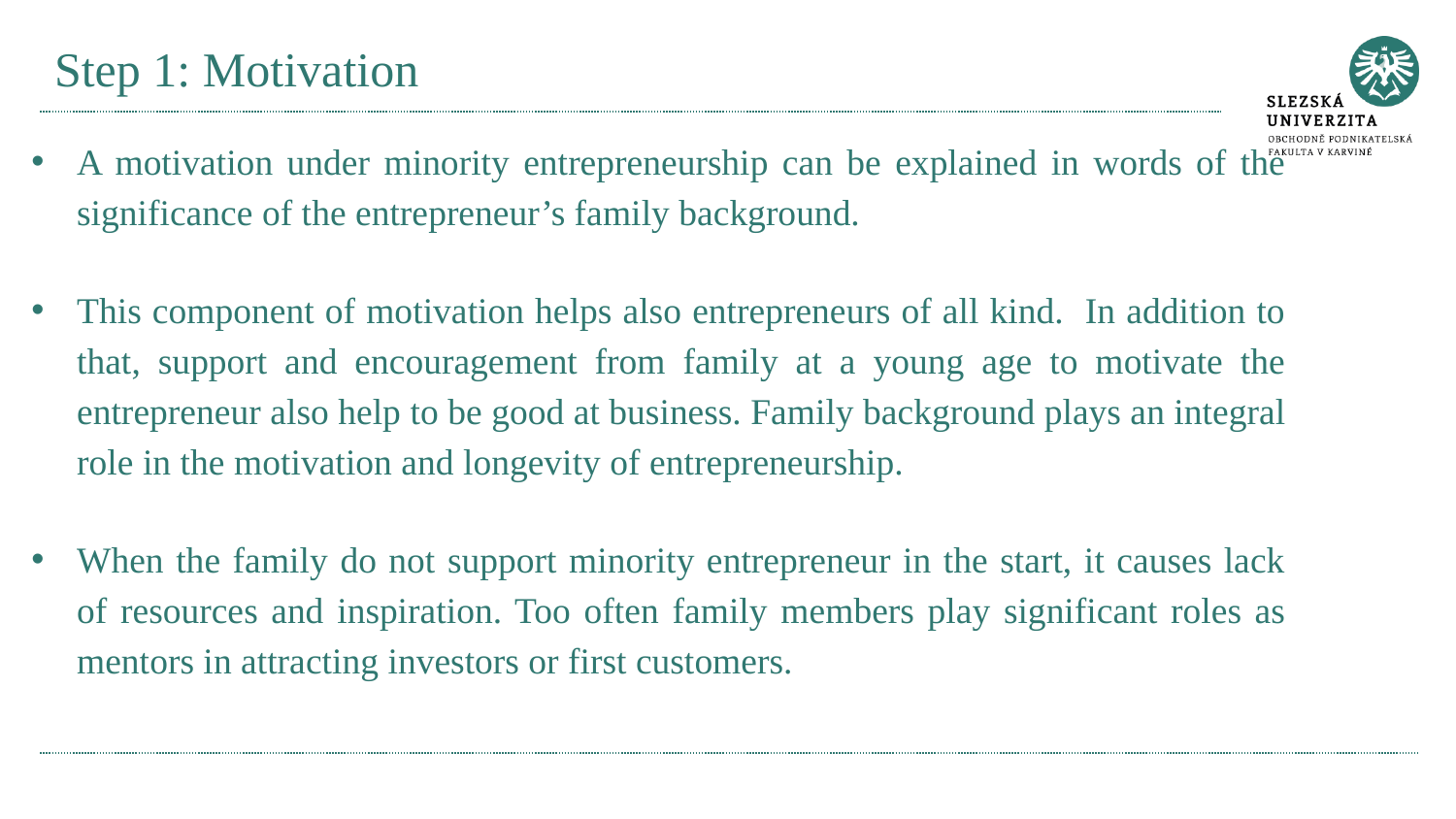

# Step 1: Motivation
A motivation under minority entrepreneurship can be explained in words of the significance of the entrepreneur’s family background.
This component of motivation helps also entrepreneurs of all kind.  In addition to that, support and encouragement from family at a young age to motivate the entrepreneur also help to be good at business. Family background plays an integral role in the motivation and longevity of entrepreneurship.
When the family do not support minority entrepreneur in the start, it causes lack of resources and inspiration. Too often family members play significant roles as mentors in attracting investors or first customers.